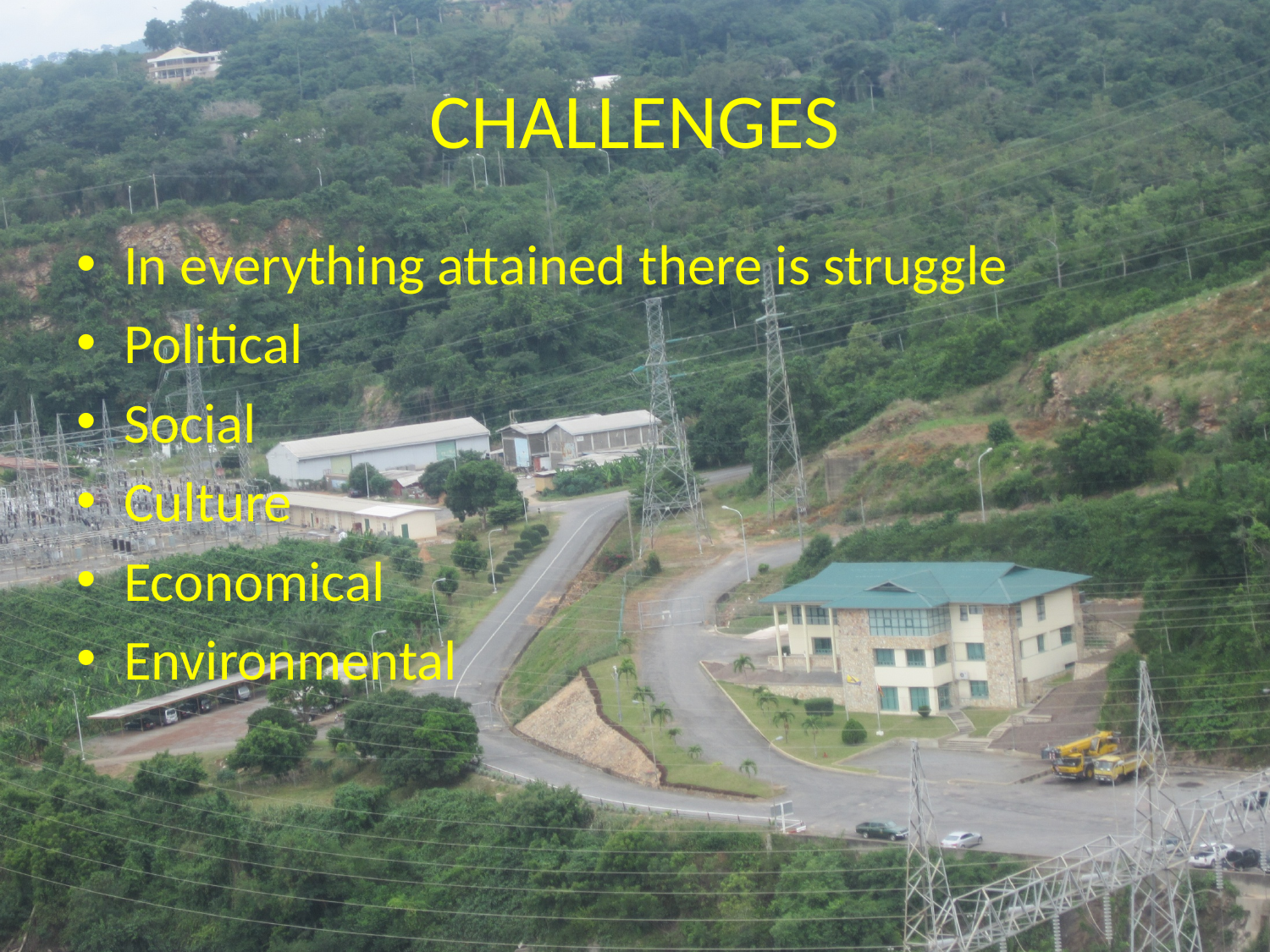

# CHALLENGES
In everything attained there is struggle
Political
Social
Culture
Economical
Environmental